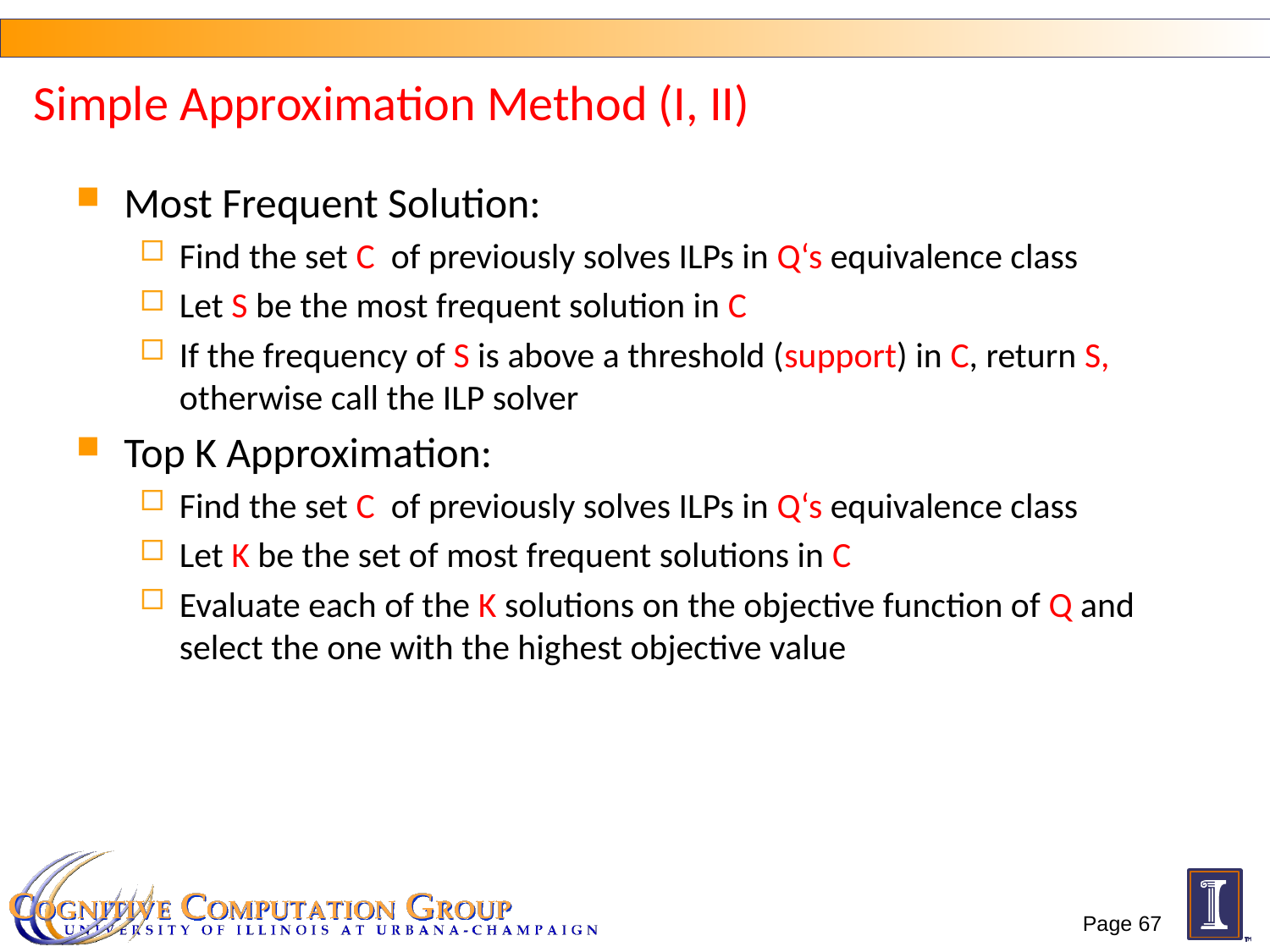

# Simple Approximation Method (I, II)
Most Frequent Solution:
Find the set C  of previously solves ILPs in Q‘s equivalence class
Let S be the most frequent solution in C
If the frequency of S is above a threshold (support) in C, return S, otherwise call the ILP solver
Top K Approximation:
Find the set C  of previously solves ILPs in Q‘s equivalence class
Let K be the set of most frequent solutions in C
Evaluate each of the K solutions on the objective function of Q and select the one with the highest objective value

Page 67